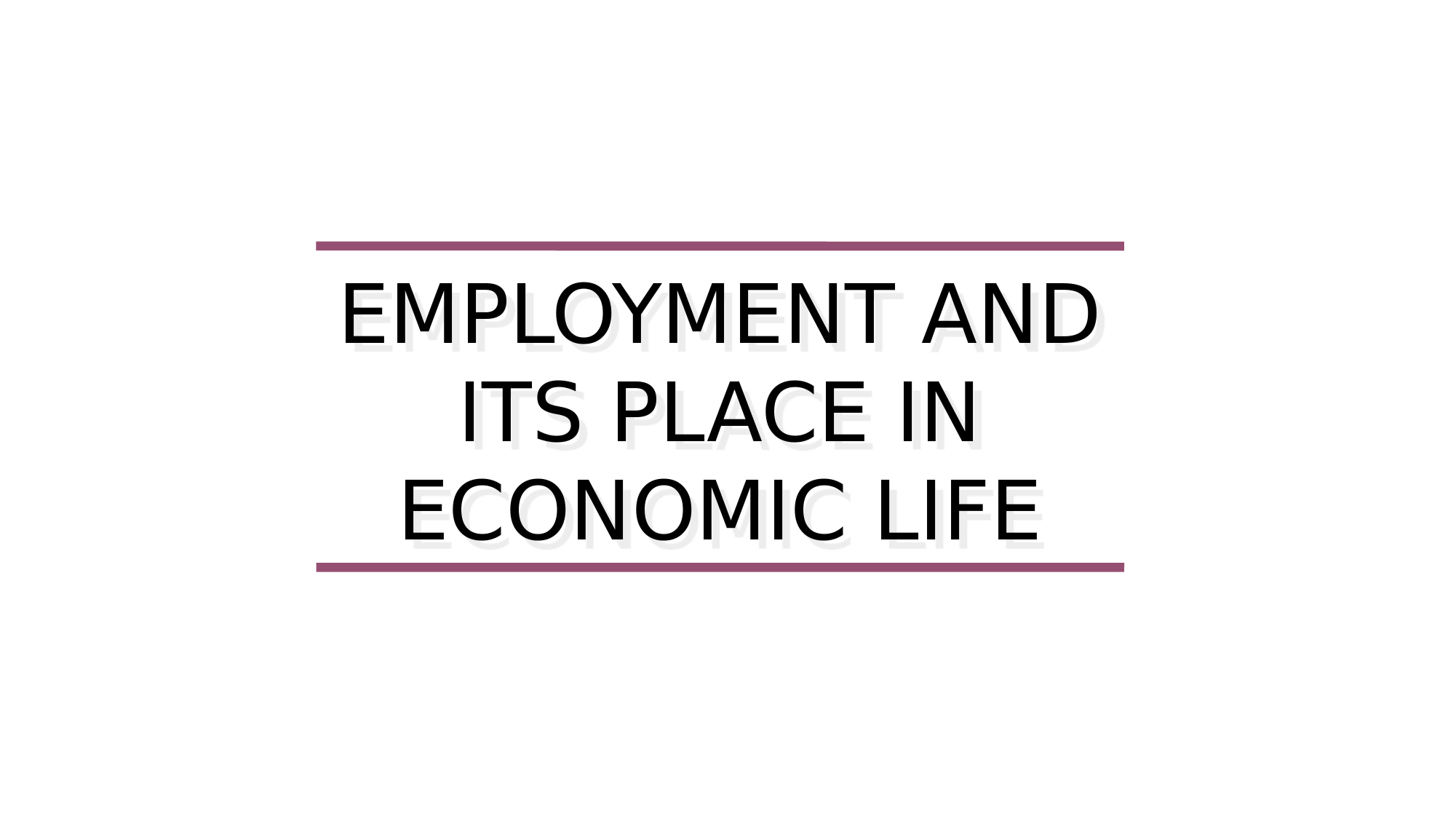

EMPLOYMENT AND ITS PLACE IN ECONOMIC LIFE